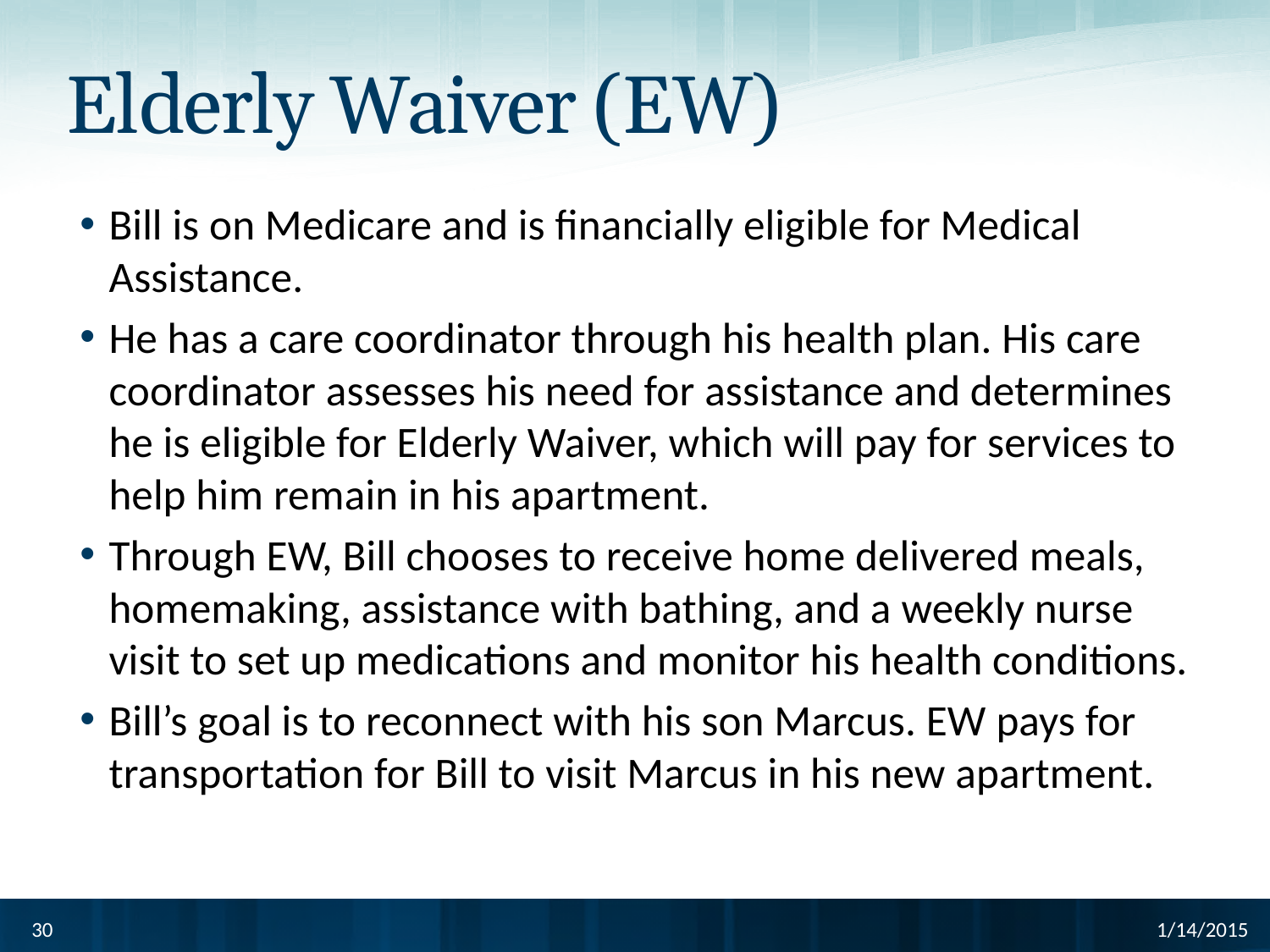

# Elderly Waiver (EW)
Bill is on Medicare and is financially eligible for Medical Assistance.
He has a care coordinator through his health plan. His care coordinator assesses his need for assistance and determines he is eligible for Elderly Waiver, which will pay for services to help him remain in his apartment.
Through EW, Bill chooses to receive home delivered meals, homemaking, assistance with bathing, and a weekly nurse visit to set up medications and monitor his health conditions.
Bill’s goal is to reconnect with his son Marcus. EW pays for transportation for Bill to visit Marcus in his new apartment.